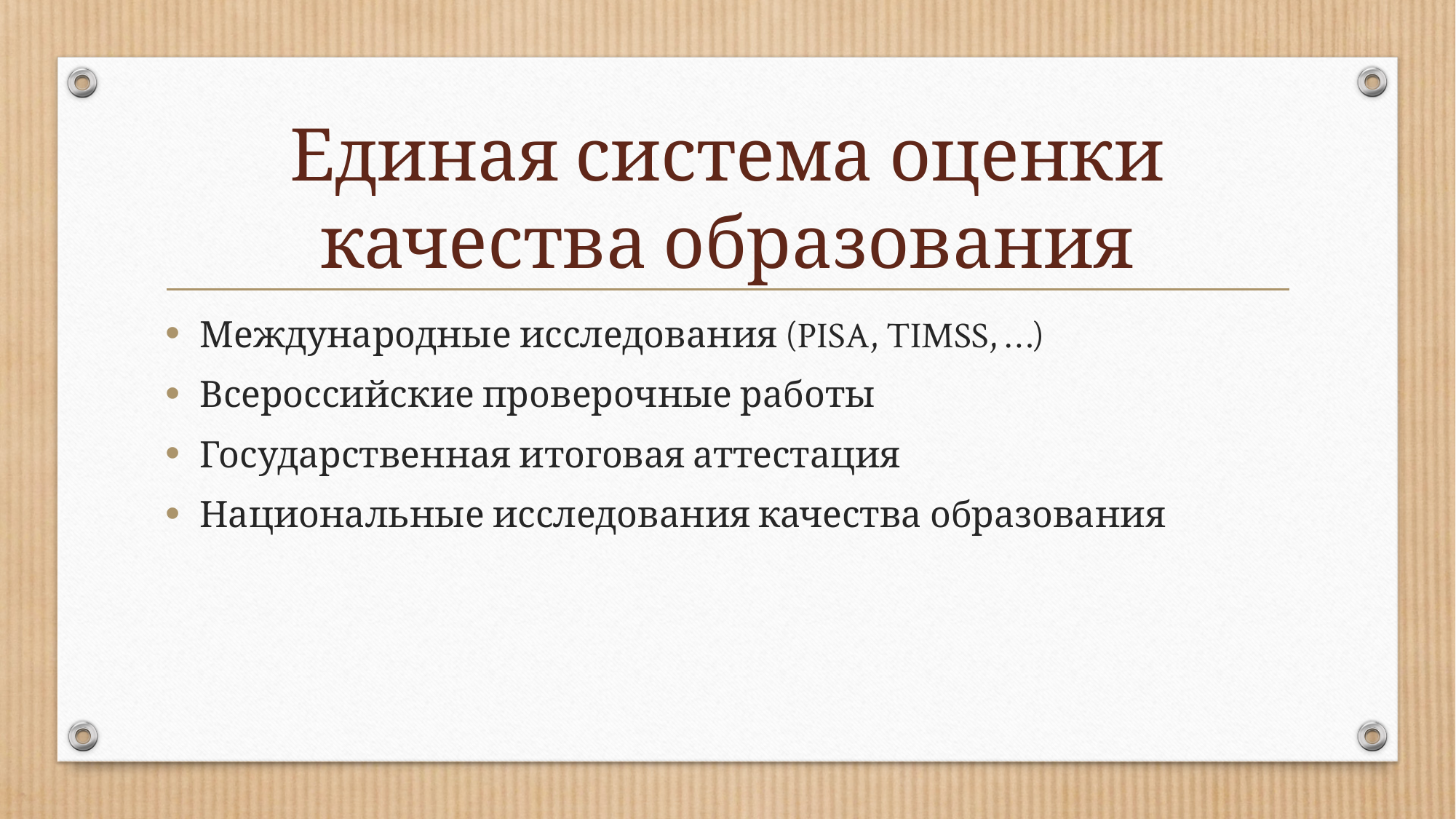

# Единая система оценки качества образования
Международные исследования (PISA, TIMSS, …)
Всероссийские проверочные работы
Государственная итоговая аттестация
Национальные исследования качества образования